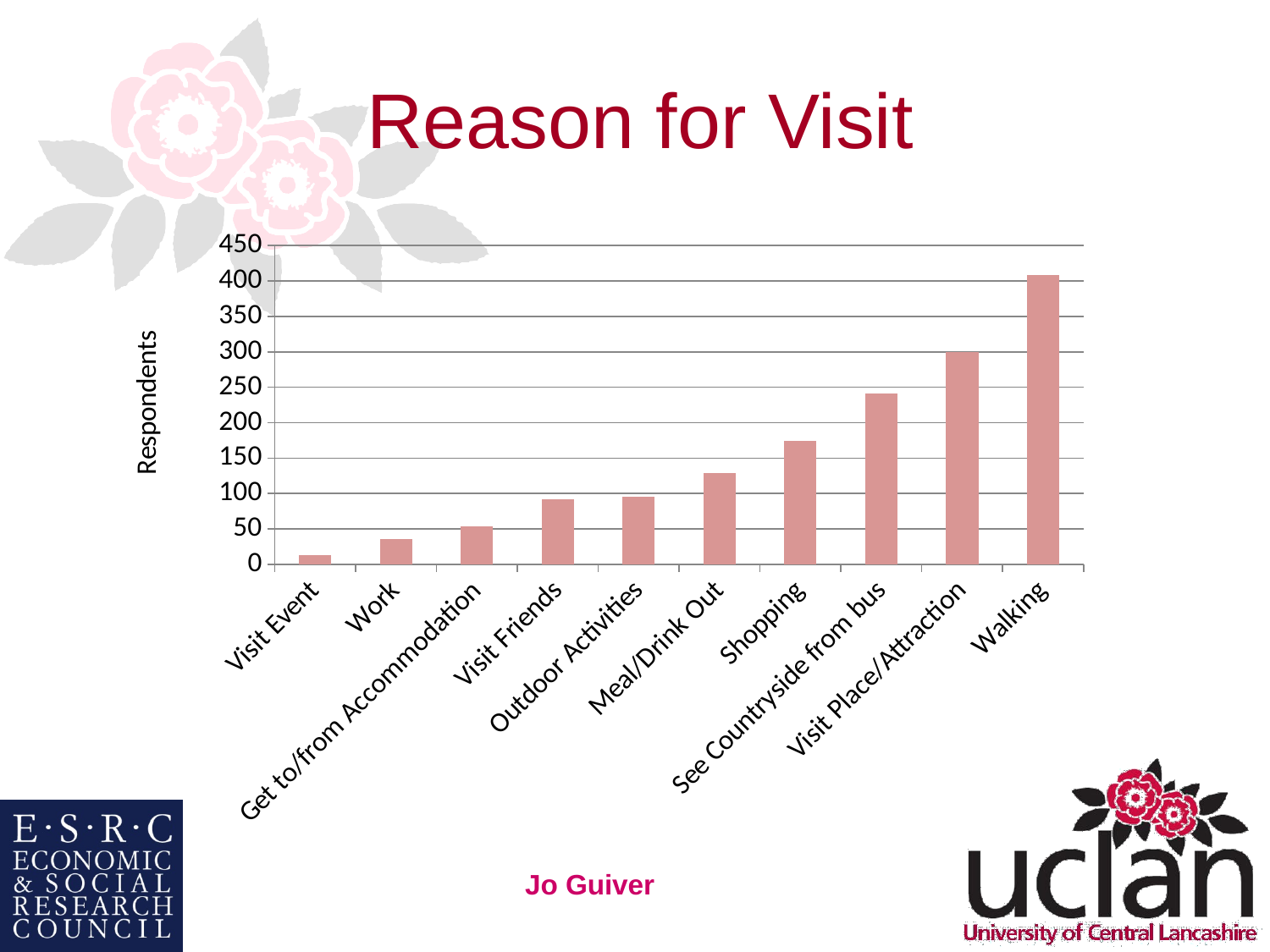

# Reason for Visit

### Chart

| Category | All |
|---|---|
| Visit Event | 13.0 |
| Work | 36.0 |
| Get to/from Accommodation | 54.0 |
| Visit Friends | 92.0 |
| Outdoor Activities | 95.0 |
| Meal/Drink Out | 129.0 |
| Shopping | 174.0 |
| See Countryside from bus | 241.0 |
| Visit Place/Attraction | 300.0 |
| Walking | 409.0 |